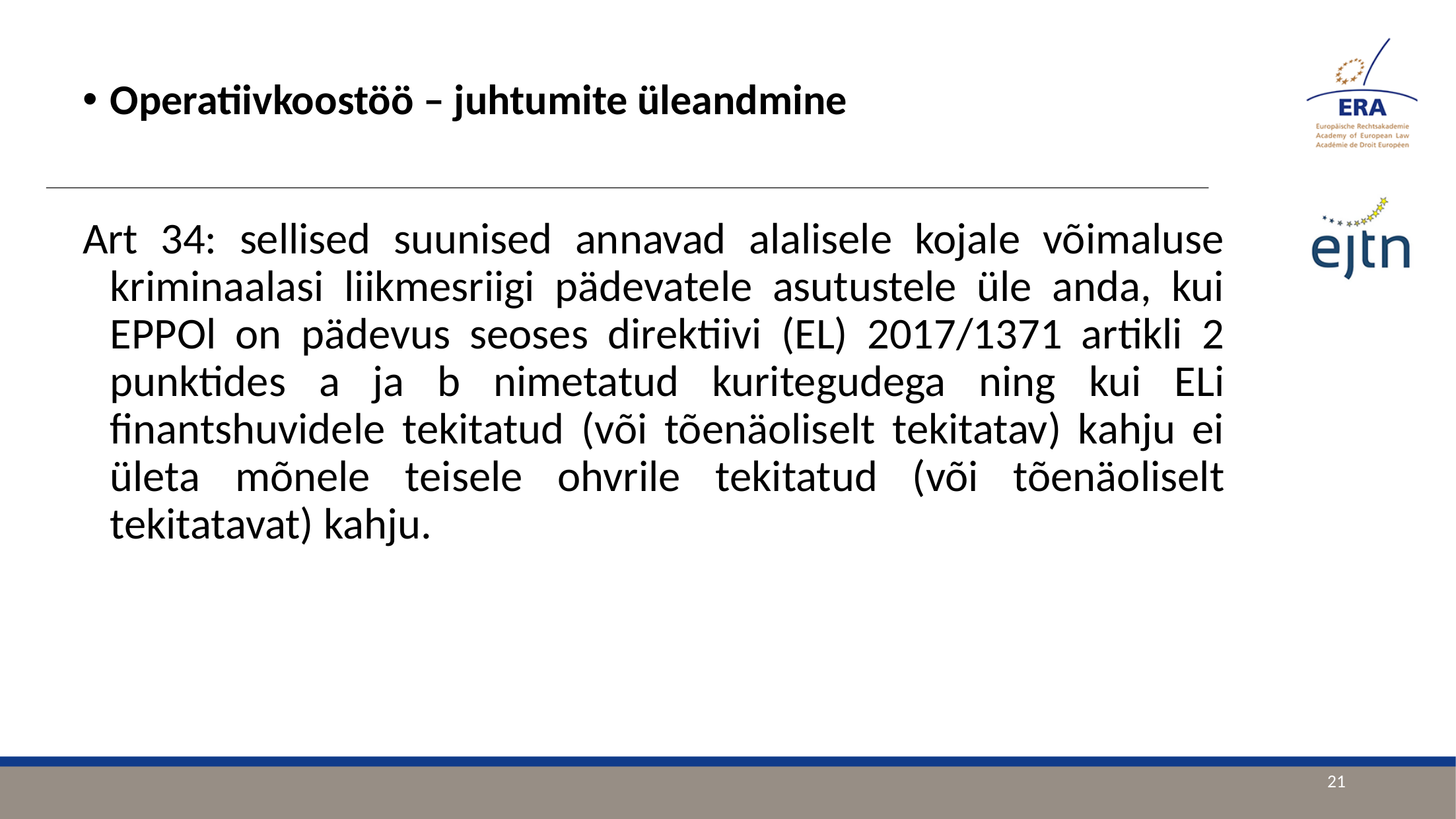

Operatiivkoostöö – juhtumite üleandmine
Art 34: sellised suunised annavad alalisele kojale võimaluse kriminaalasi liikmesriigi pädevatele asutustele üle anda, kui EPPOl on pädevus seoses direktiivi (EL) 2017/1371 artikli 2 punktides a ja b nimetatud kuritegudega ning kui ELi finantshuvidele tekitatud (või tõenäoliselt tekitatav) kahju ei ületa mõnele teisele ohvrile tekitatud (või tõenäoliselt tekitatavat) kahju.

21